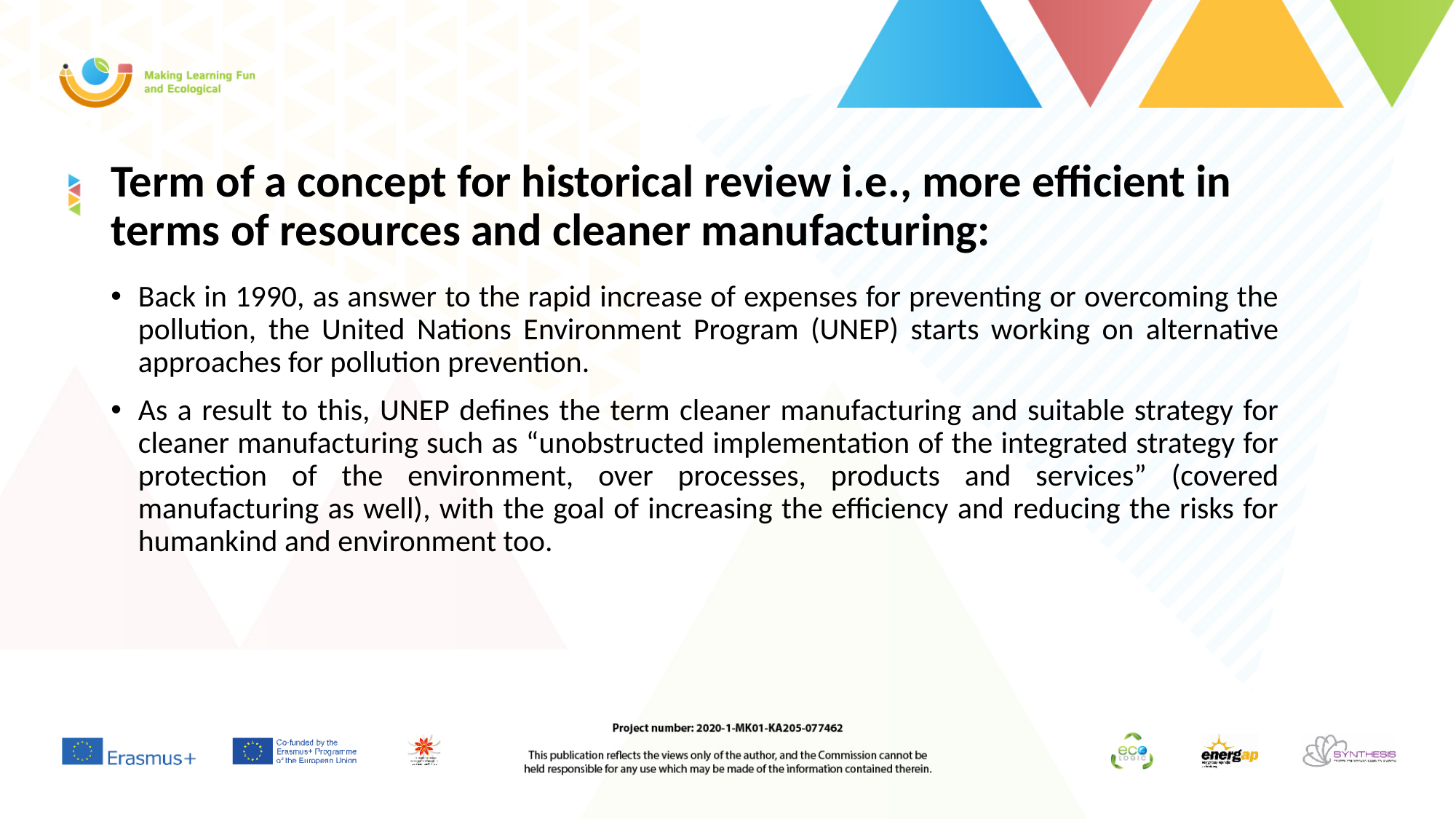

# Term of a concept for historical review i.e., more efficient in terms of resources and cleaner manufacturing:
Back in 1990, as answer to the rapid increase of expenses for preventing or overcoming the pollution, the United Nations Environment Program (UNEP) starts working on alternative approaches for pollution prevention.
As a result to this, UNEP defines the term cleaner manufacturing and suitable strategy for cleaner manufacturing such as “unobstructed implementation of the integrated strategy for protection of the environment, over processes, products and services” (covered manufacturing as well), with the goal of increasing the efficiency and reducing the risks for humankind and environment too.